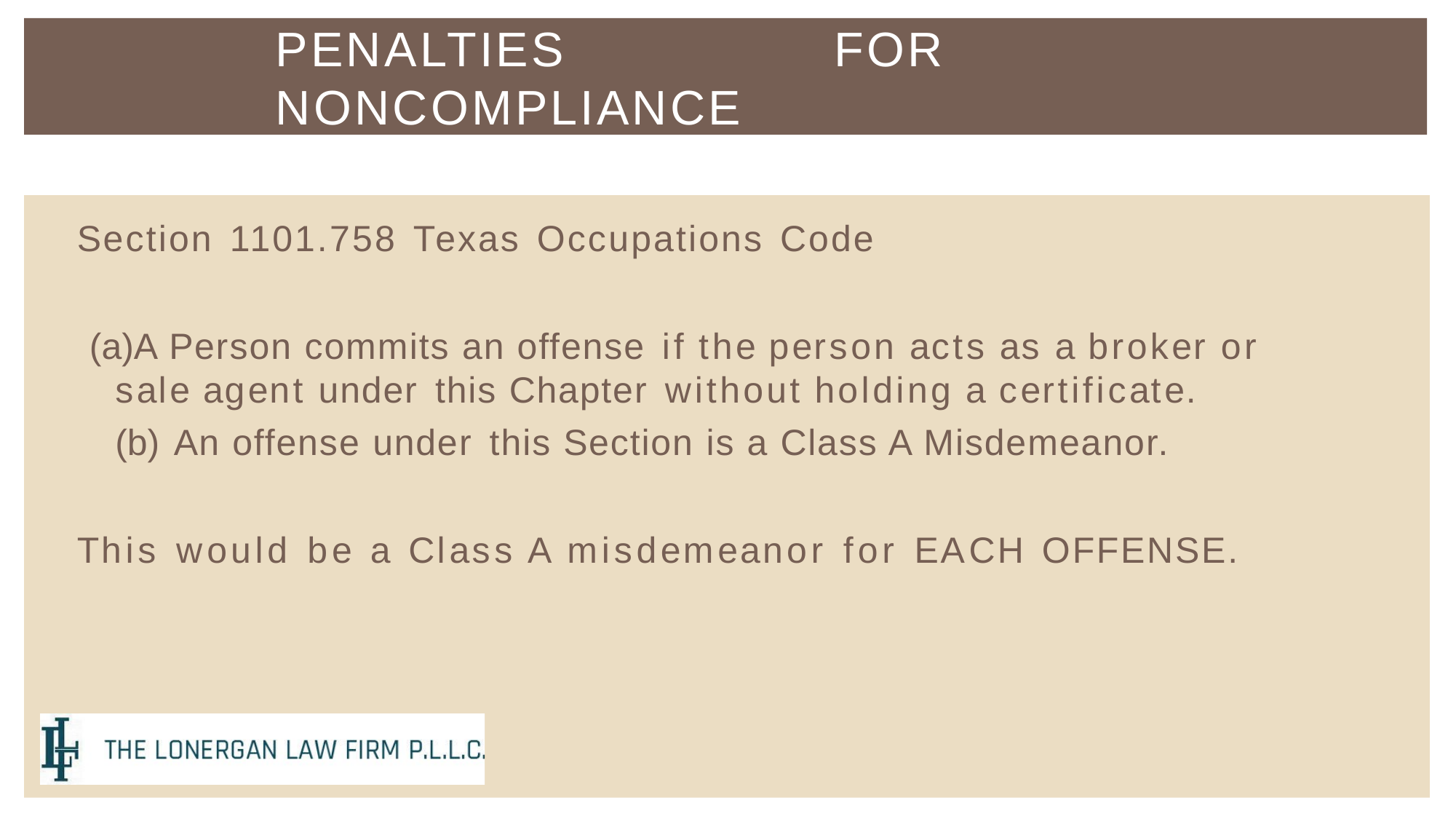

PENALTIES	FOR	NONCOMPLIANCE
Section  1101.758  Texas  Occupations  Code

A Person commits an offense  if the person acts as a broker or sale agent under  this Chapter  without holding a certificate.
An offense under  this Section is a Class A Misdemeanor.

This  would  be  a  Class A misdemeanor  for  EACH  OFFENSE.